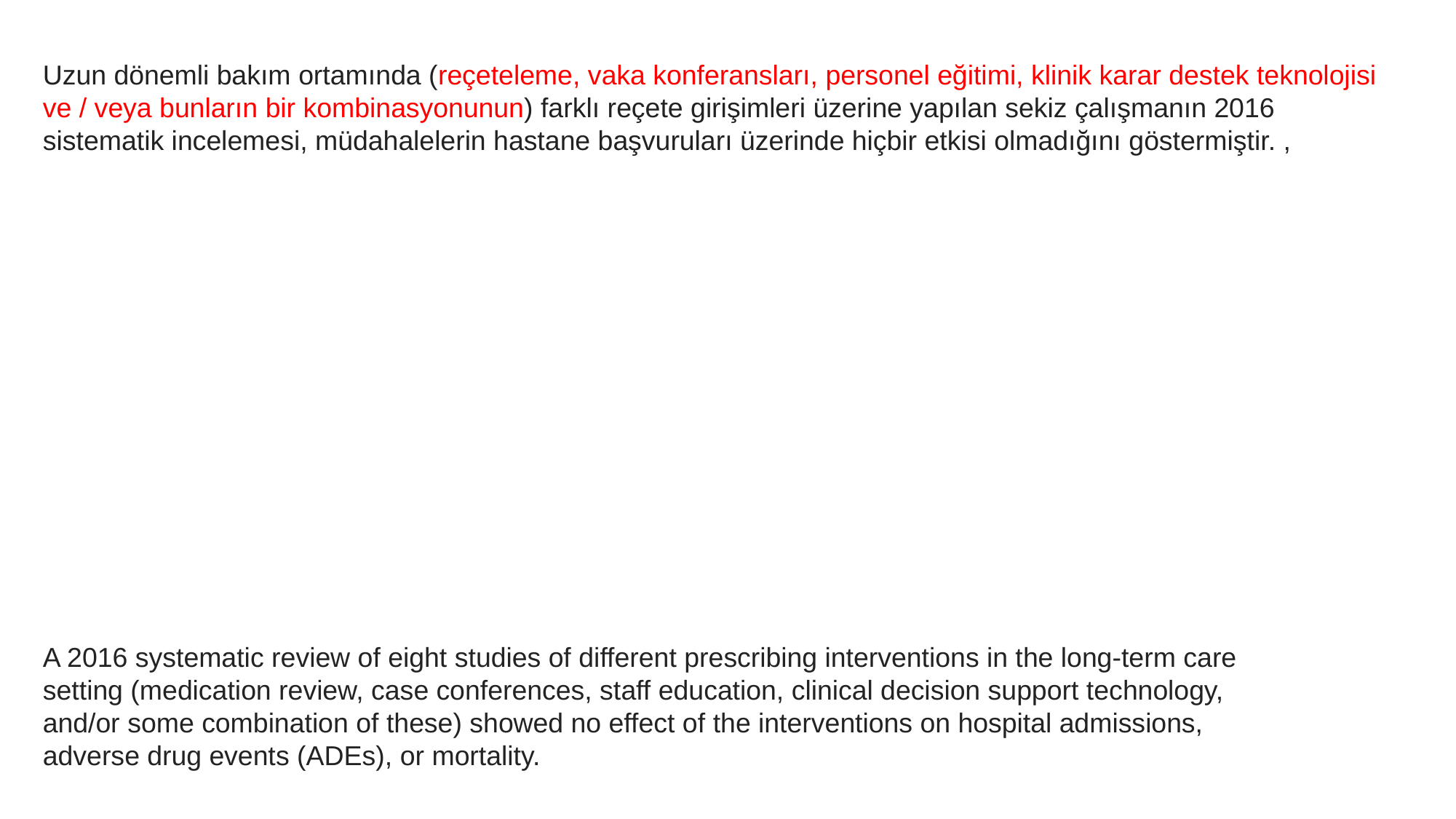

Uzun dönemli bakım ortamında (reçeteleme, vaka konferansları, personel eğitimi, klinik karar destek teknolojisi ve / veya bunların bir kombinasyonunun) farklı reçete girişimleri üzerine yapılan sekiz çalışmanın 2016 sistematik incelemesi, müdahalelerin hastane başvuruları üzerinde hiçbir etkisi olmadığını göstermiştir. ,

A 2016 systematic review of eight studies of different prescribing interventions in the long-term care setting (medication review, case conferences, staff education, clinical decision support technology, and/or some combination of these) showed no effect of the interventions on hospital admissions, adverse drug events (ADEs), or mortality.